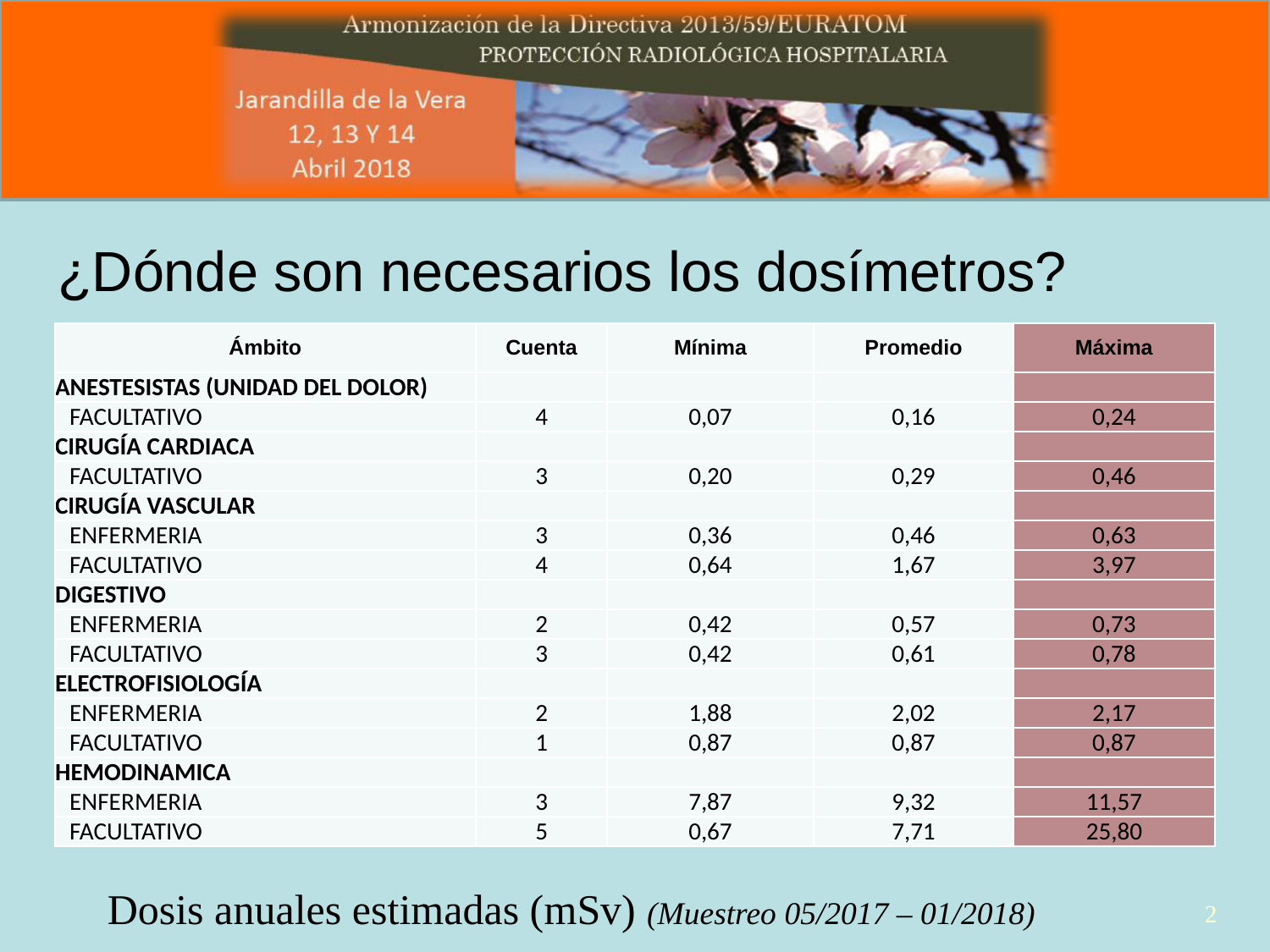

¿Dónde son necesarios los dosímetros?

| Ámbito | Cuenta | Mínima | Promedio | Máxima |
| --- | --- | --- | --- | --- |
| ANESTESISTAS (UNIDAD DEL DOLOR) |  |  |  |  |
| FACULTATIVO | 4 | 0,07 | 0,16 | 0,24 |
| CIRUGÍA CARDIACA |  |  |  |  |
| FACULTATIVO | 3 | 0,20 | 0,29 | 0,46 |
| CIRUGÍA VASCULAR |  |  |  |  |
| ENFERMERIA | 3 | 0,36 | 0,46 | 0,63 |
| FACULTATIVO | 4 | 0,64 | 1,67 | 3,97 |
| DIGESTIVO |  |  |  |  |
| ENFERMERIA | 2 | 0,42 | 0,57 | 0,73 |
| FACULTATIVO | 3 | 0,42 | 0,61 | 0,78 |
| ELECTROFISIOLOGÍA |  |  |  |  |
| ENFERMERIA | 2 | 1,88 | 2,02 | 2,17 |
| FACULTATIVO | 1 | 0,87 | 0,87 | 0,87 |
| HEMODINAMICA |  |  |  |  |
| ENFERMERIA | 3 | 7,87 | 9,32 | 11,57 |
| FACULTATIVO | 5 | 0,67 | 7,71 | 25,80 |
Dosis anuales estimadas (mSv) (Muestreo 05/2017 – 01/2018)